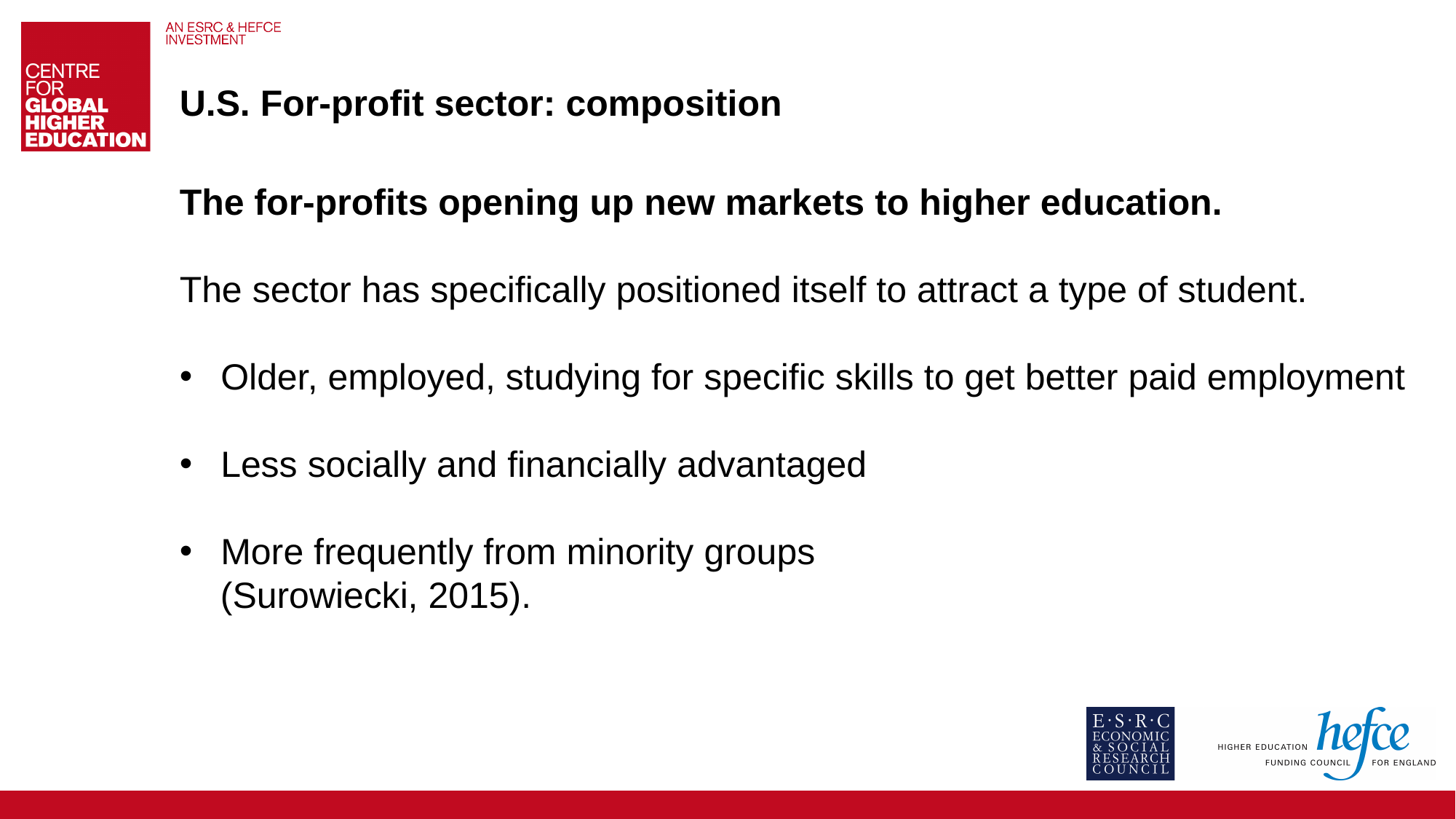

U.S. For-profit sector: composition

The for-profits opening up new markets to higher education.

The sector has specifically positioned itself to attract a type of student.

Older, employed, studying for specific skills to get better paid employment

Less socially and financially advantaged

More frequently from minority groups
    (Surowiecki, 2015).